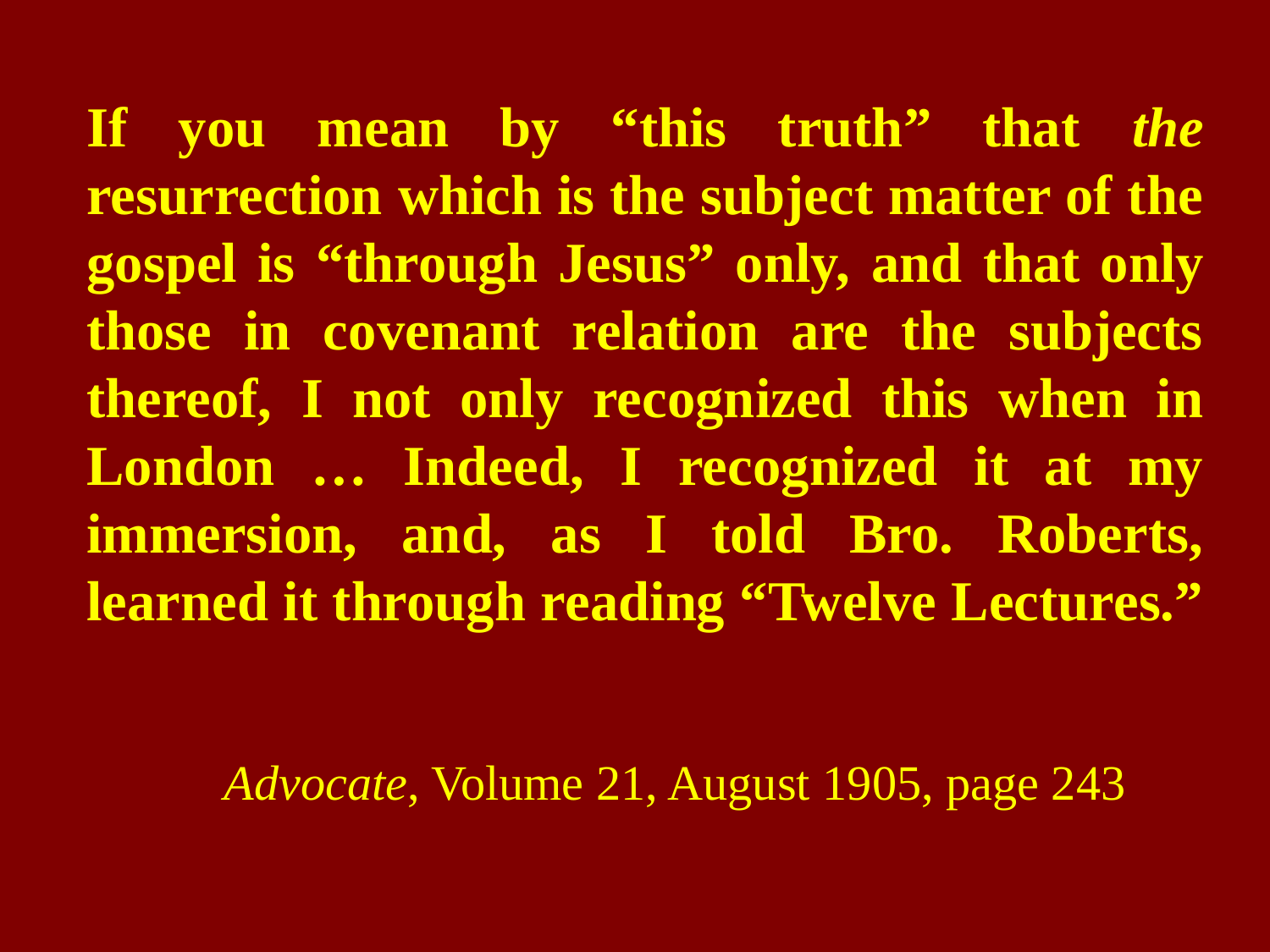

If you mean by “this truth” that the resurrection which is the subject matter of the gospel is “through Jesus” only, and that only those in covenant relation are the subjects thereof, I not only recognized this when in London … Indeed, I recognized it at my immersion, and, as I told Bro. Roberts, learned it through reading “Twelve Lectures.”

	 Advocate, Volume 21, August 1905, page 243